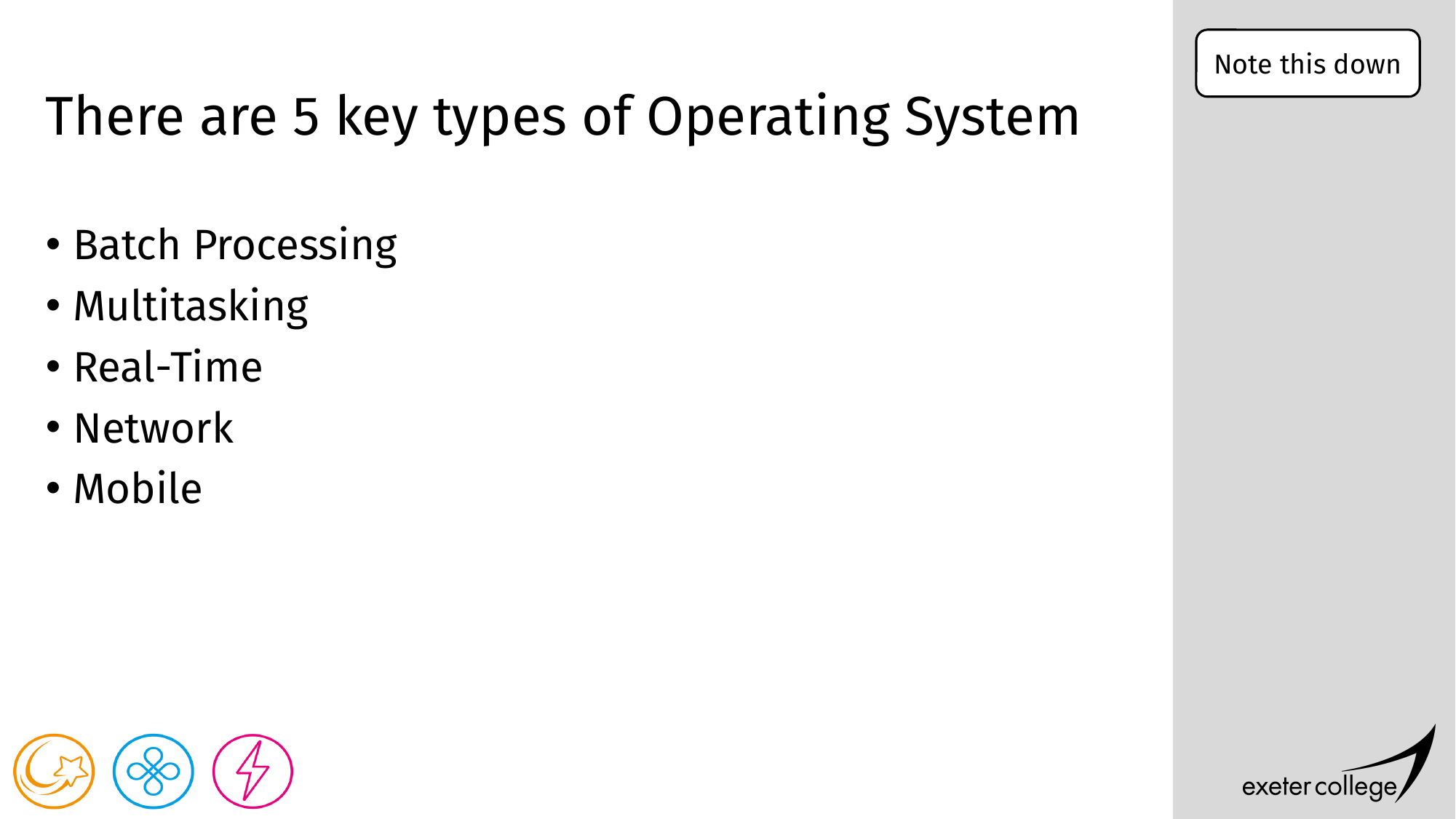

Note this down
# There are 5 key types of Operating System
Batch Processing
Multitasking
Real-Time
Network
Mobile